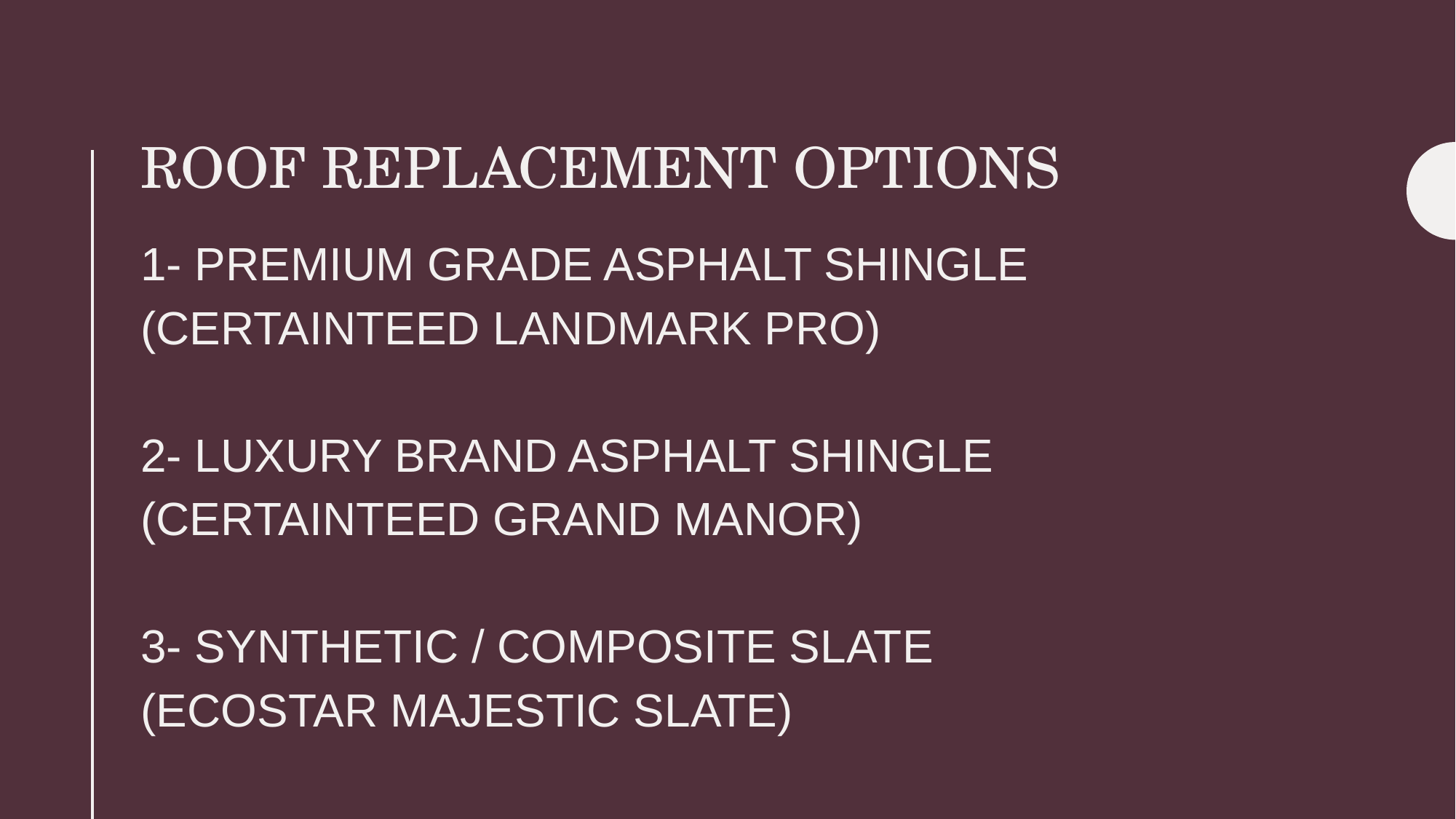

# ROOF REPLACEMENT OPTIONS
1- PREMIUM GRADE ASPHALT SHINGLE
(CERTAINTEED LANDMARK PRO)

2- LUXURY BRAND ASPHALT SHINGLE
(CERTAINTEED GRAND MANOR)

3- SYNTHETIC / COMPOSITE SLATE
(ECOSTAR MAJESTIC SLATE)